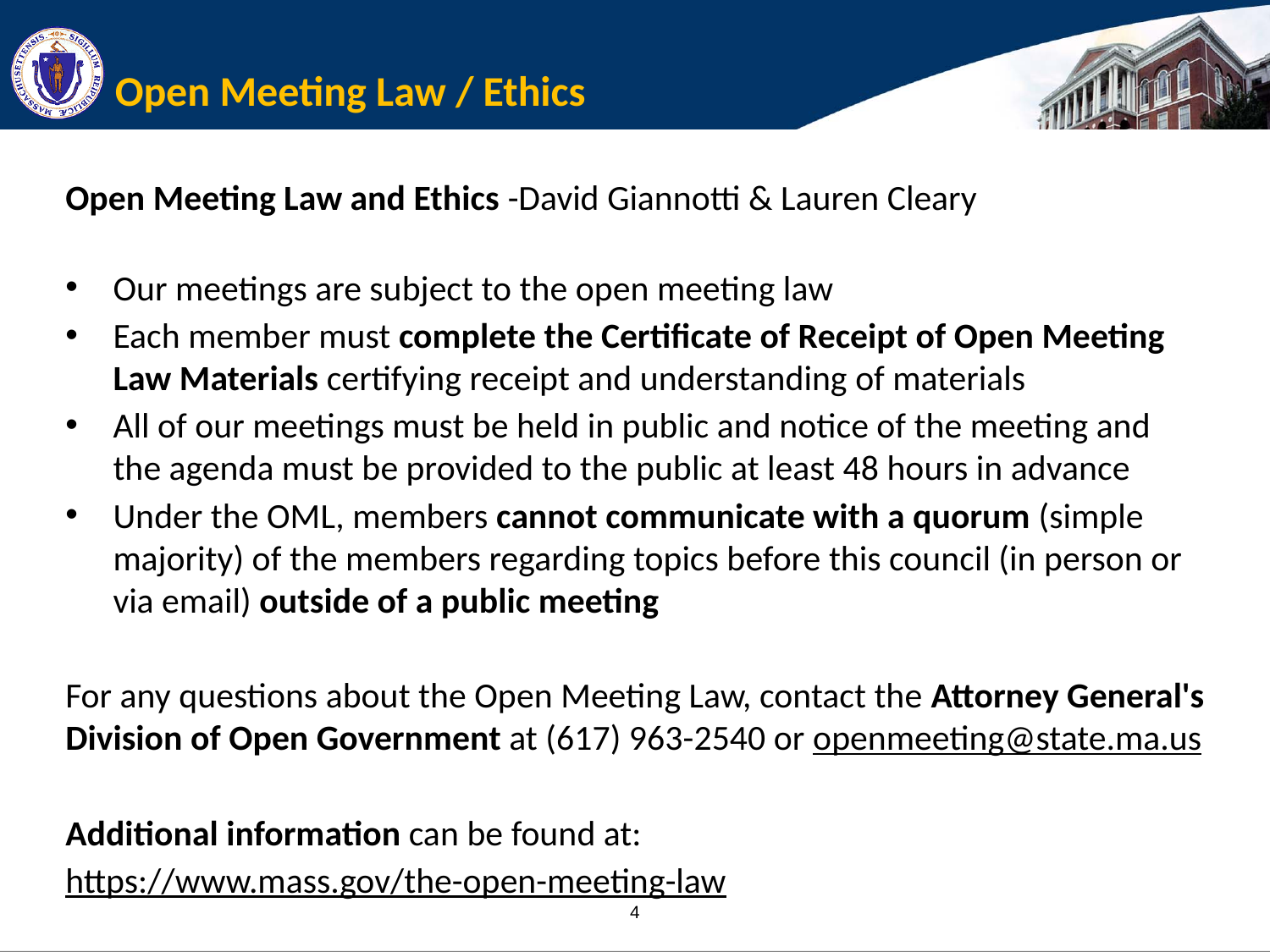

# Open Meeting Law / Ethics
Open Meeting Law and Ethics -David Giannotti & Lauren Cleary

Our meetings are subject to the open meeting law
Each member must complete the Certificate of Receipt of Open Meeting Law Materials certifying receipt and understanding of materials
All of our meetings must be held in public and notice of the meeting and the agenda must be provided to the public at least 48 hours in advance
Under the OML, members cannot communicate with a quorum (simple majority) of the members regarding topics before this council (in person or via email) outside of a public meeting

For any questions about the Open Meeting Law, contact the Attorney General's Division of Open Government at (617) 963-2540 or openmeeting@state.ma.us

Additional information can be found at:
https://www.mass.gov/the-open-meeting-law